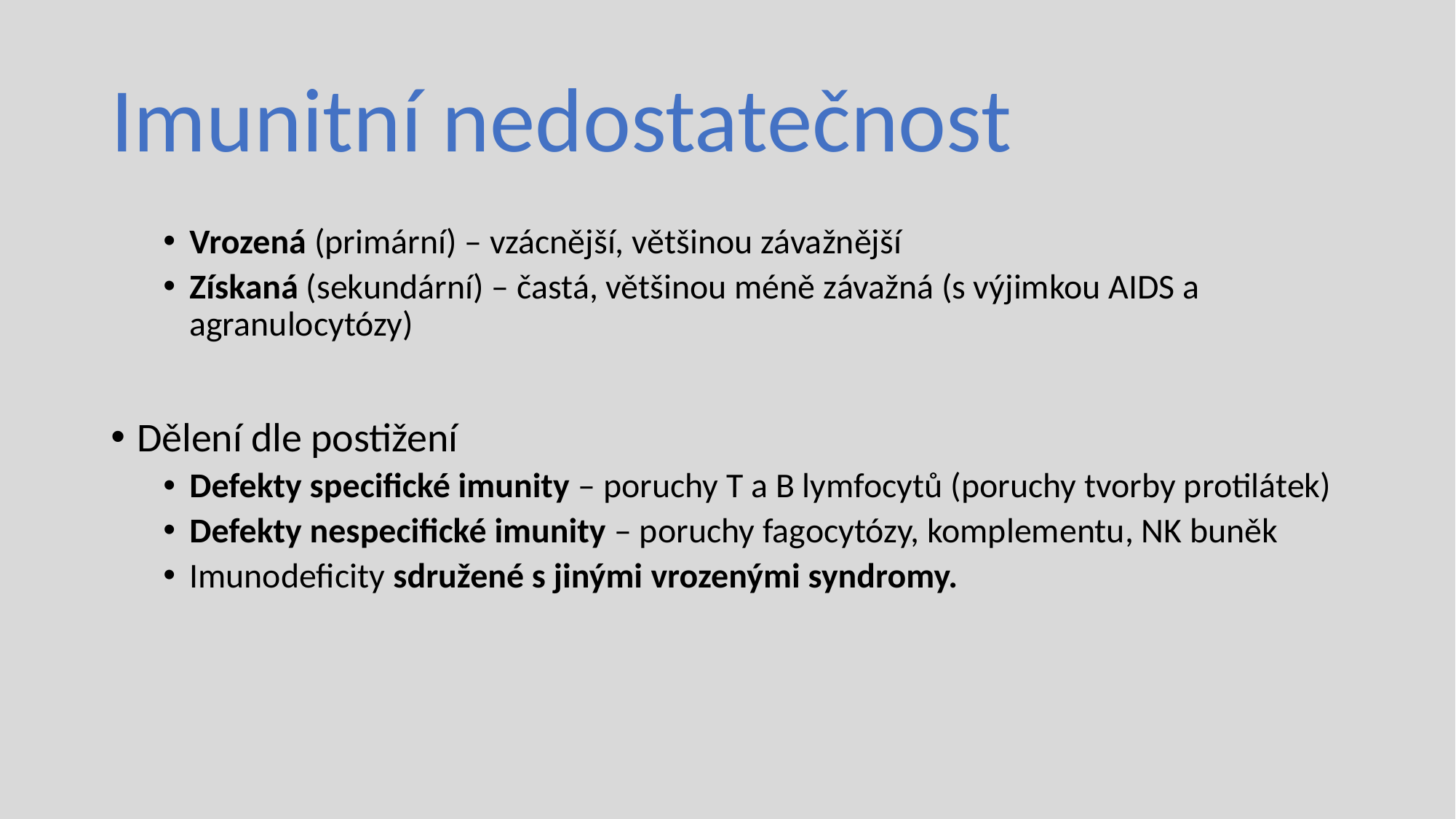

# Imunitní nedostatečnost
Vrozená (primární) – vzácnější, většinou závažnější
Získaná (sekundární) – častá, většinou méně závažná (s výjimkou AIDS a agranulocytózy)

Dělení dle postižení
Defekty specifické imunity – poruchy T a B lymfocytů (poruchy tvorby protilátek)
Defekty nespecifické imunity – poruchy fagocytózy, komplementu, NK buněk
Imunodeficity sdružené s jinými vrozenými syndromy.